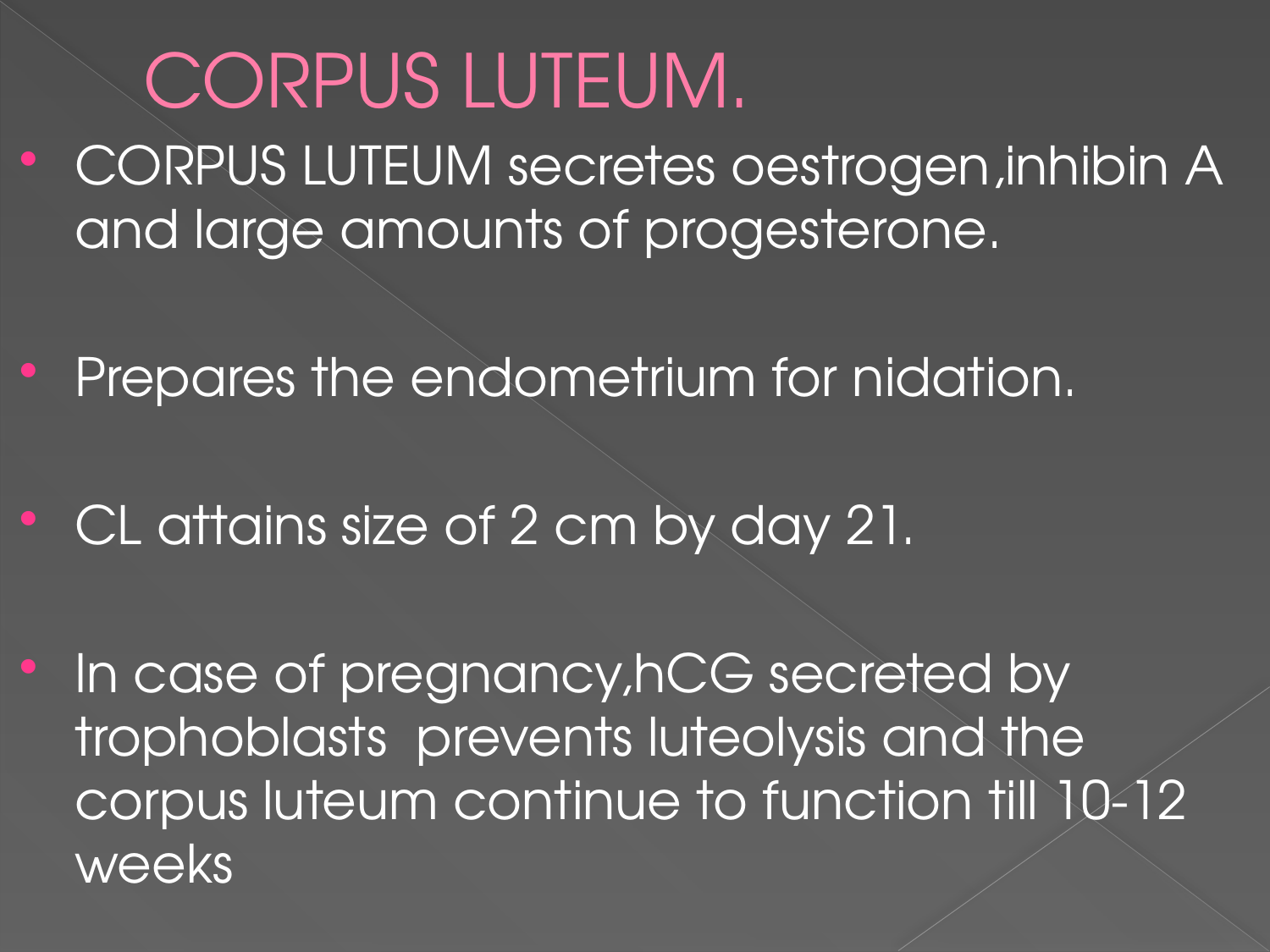

# CORPUS LUTEUM.
CORPUS LUTEUM secretes oestrogen,inhibin A and large amounts of progesterone.

Prepares the endometrium for nidation.

CL attains size of 2 cm by day 21.

In case of pregnancy,hCG secreted by trophoblasts  prevents luteolysis and the corpus luteum continue to function till 10-12 weeks